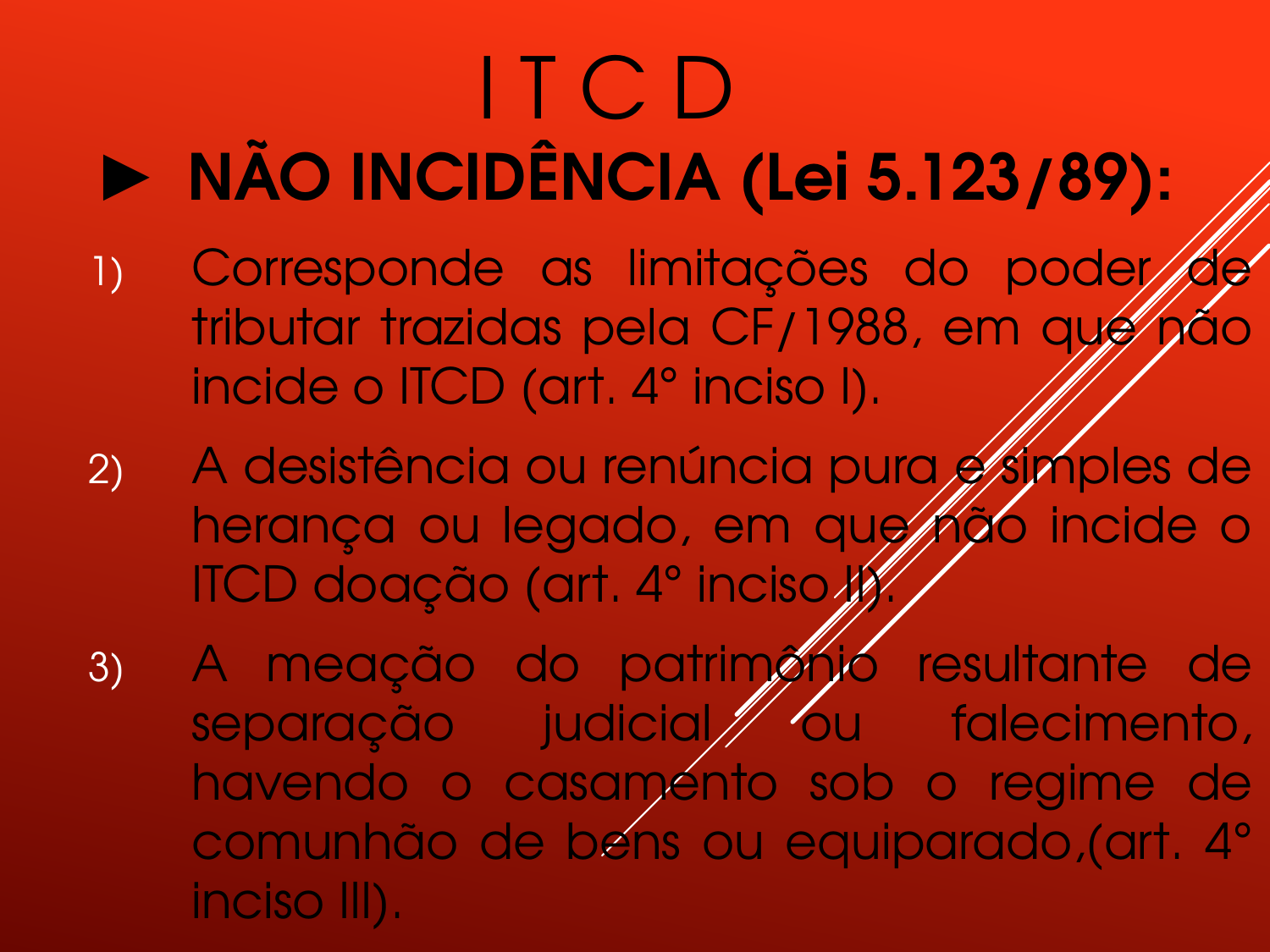

# I T C D
► NÃO INCIDÊNCIA (Lei 5.123/89):
Corresponde as limitações do poder de tributar trazidas pela CF/1988, em que não incide o ITCD (art. 4° inciso I).
A desistência ou renúncia pura e simples de herança ou legado, em que não incide o ITCD doação (art. 4° inciso II).
A meação do patrimônio resultante de separação judicial ou falecimento, havendo o casamento sob o regime de comunhão de bens ou equiparado,(art. 4° inciso III).